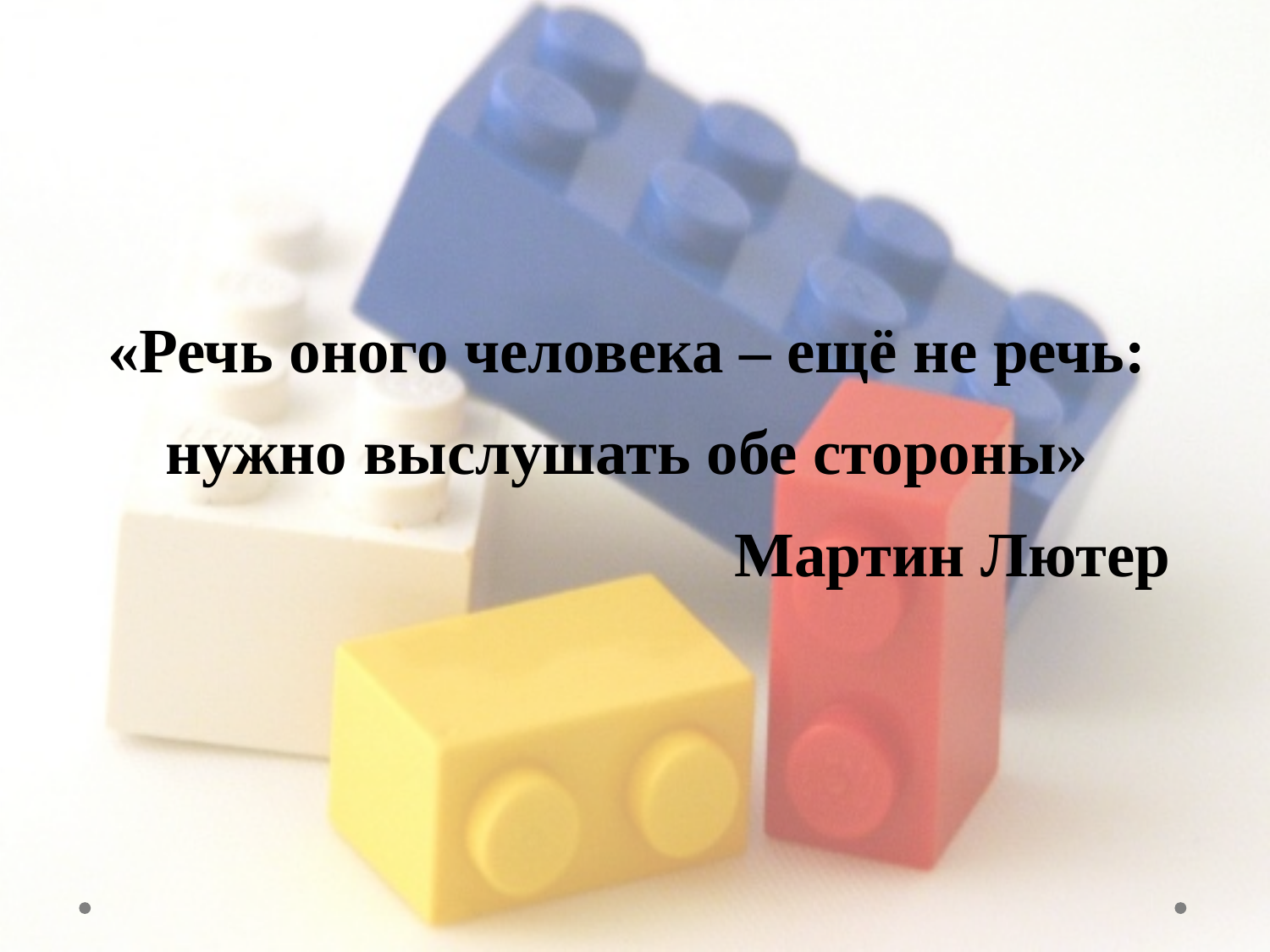

# «Речь оного человека – ещё не речь: нужно выслушать обе стороны» Мартин Лютер